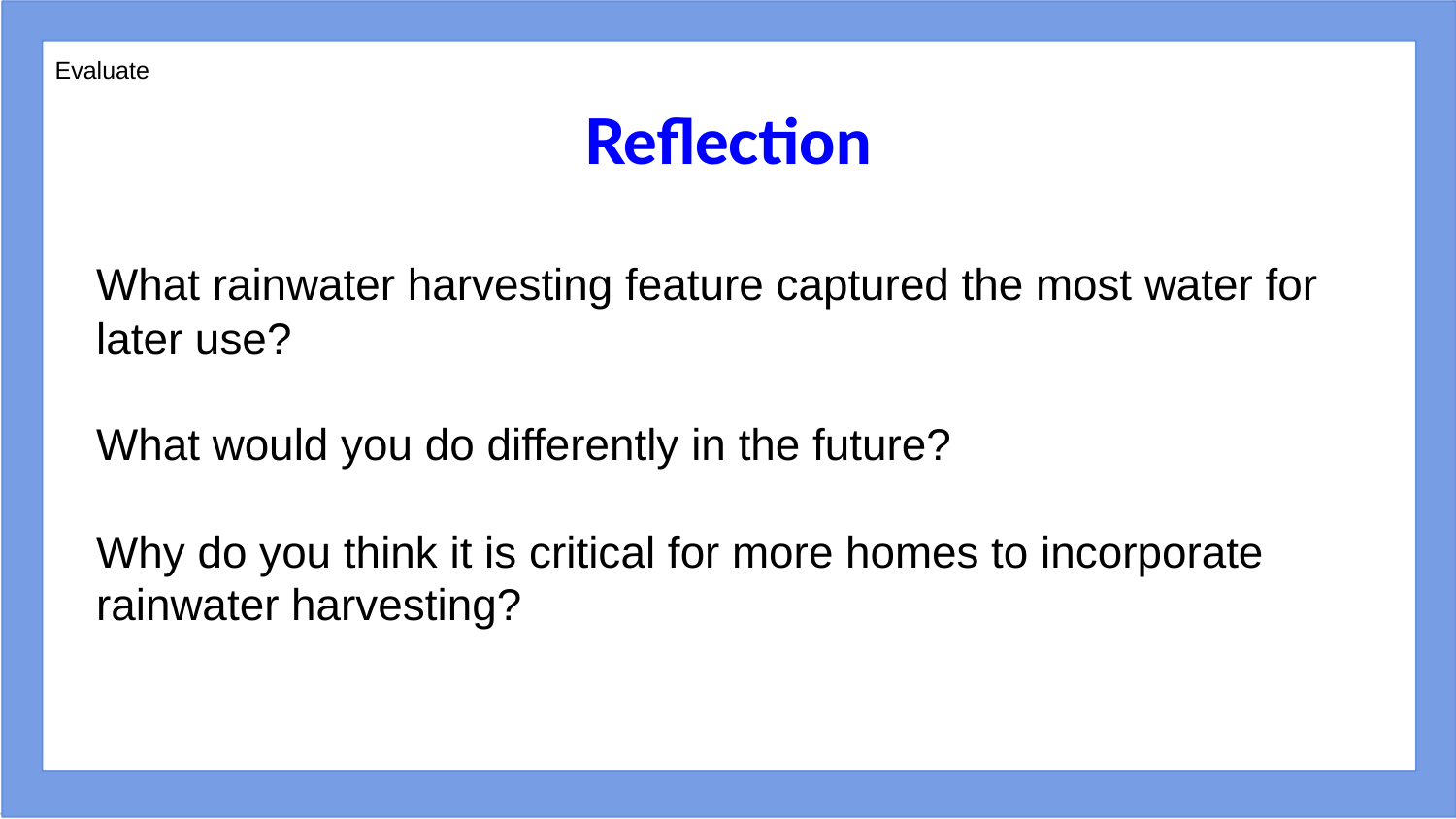

Evaluate
Reflection
What rainwater harvesting feature captured the most water for later use?

What would you do differently in the future?

Why do you think it is critical for more homes to incorporate rainwater harvesting?